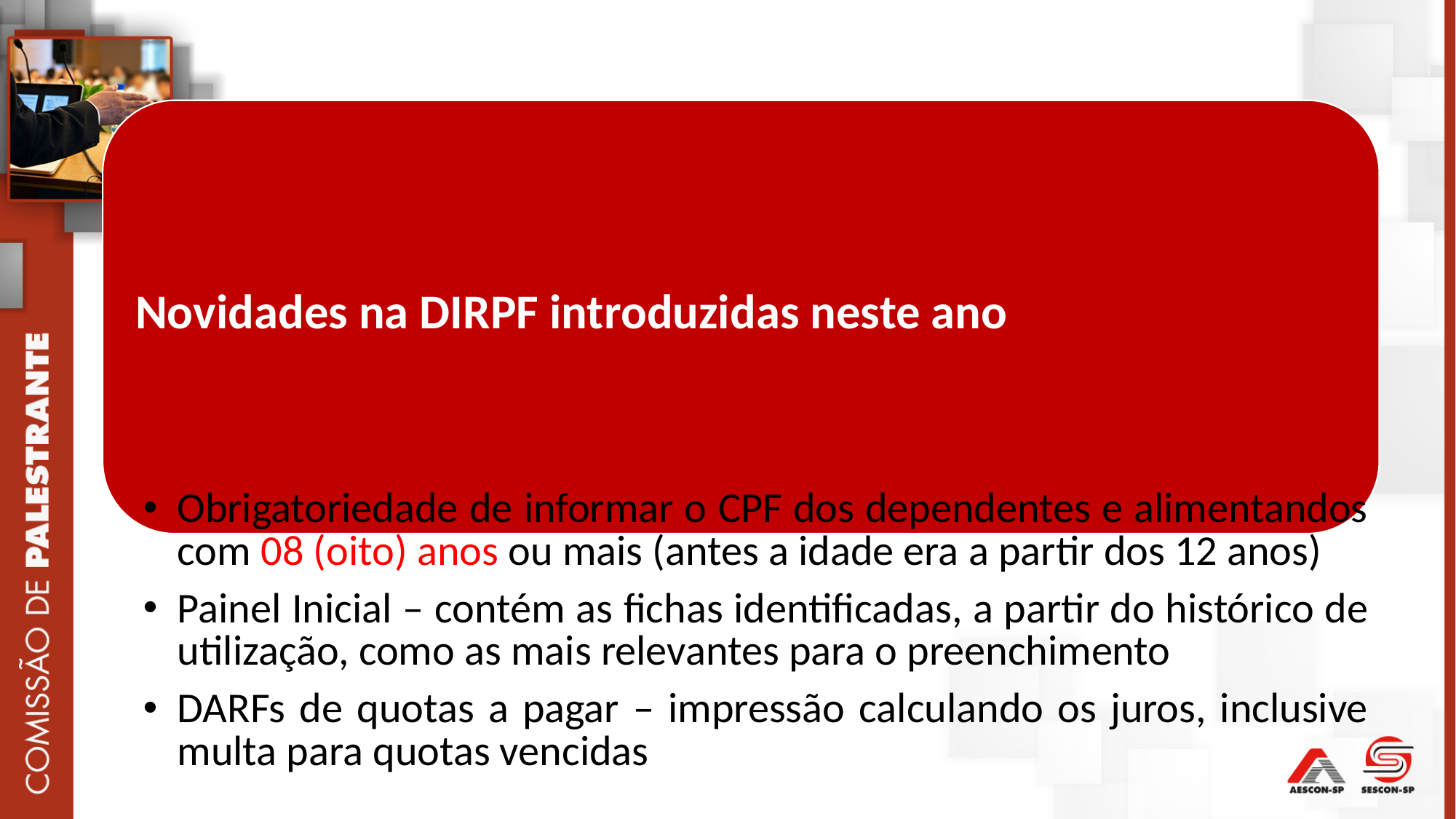

Novidades na DIRPF introduzidas neste ano
Obrigatoriedade de informar o CPF dos dependentes e alimentandos com 08 (oito) anos ou mais (antes a idade era a partir dos 12 anos)
Painel Inicial – contém as fichas identificadas, a partir do histórico de utilização, como as mais relevantes para o preenchimento
DARFs de quotas a pagar – impressão calculando os juros, inclusive multa para quotas vencidas